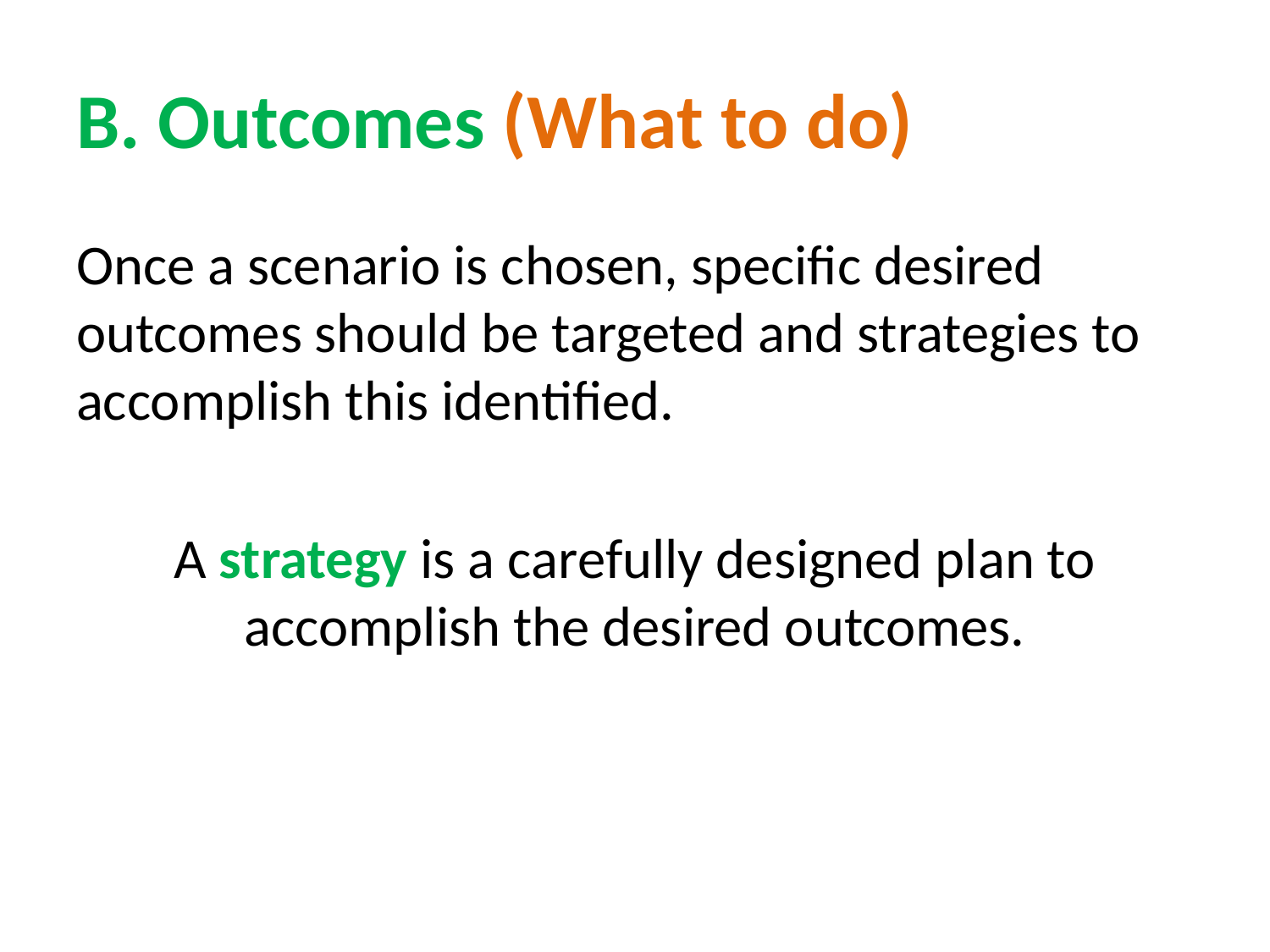

# B. Outcomes (What to do)
Once a scenario is chosen, specific desired outcomes should be targeted and strategies to accomplish this identified.

A strategy is a carefully designed plan to accomplish the desired outcomes.